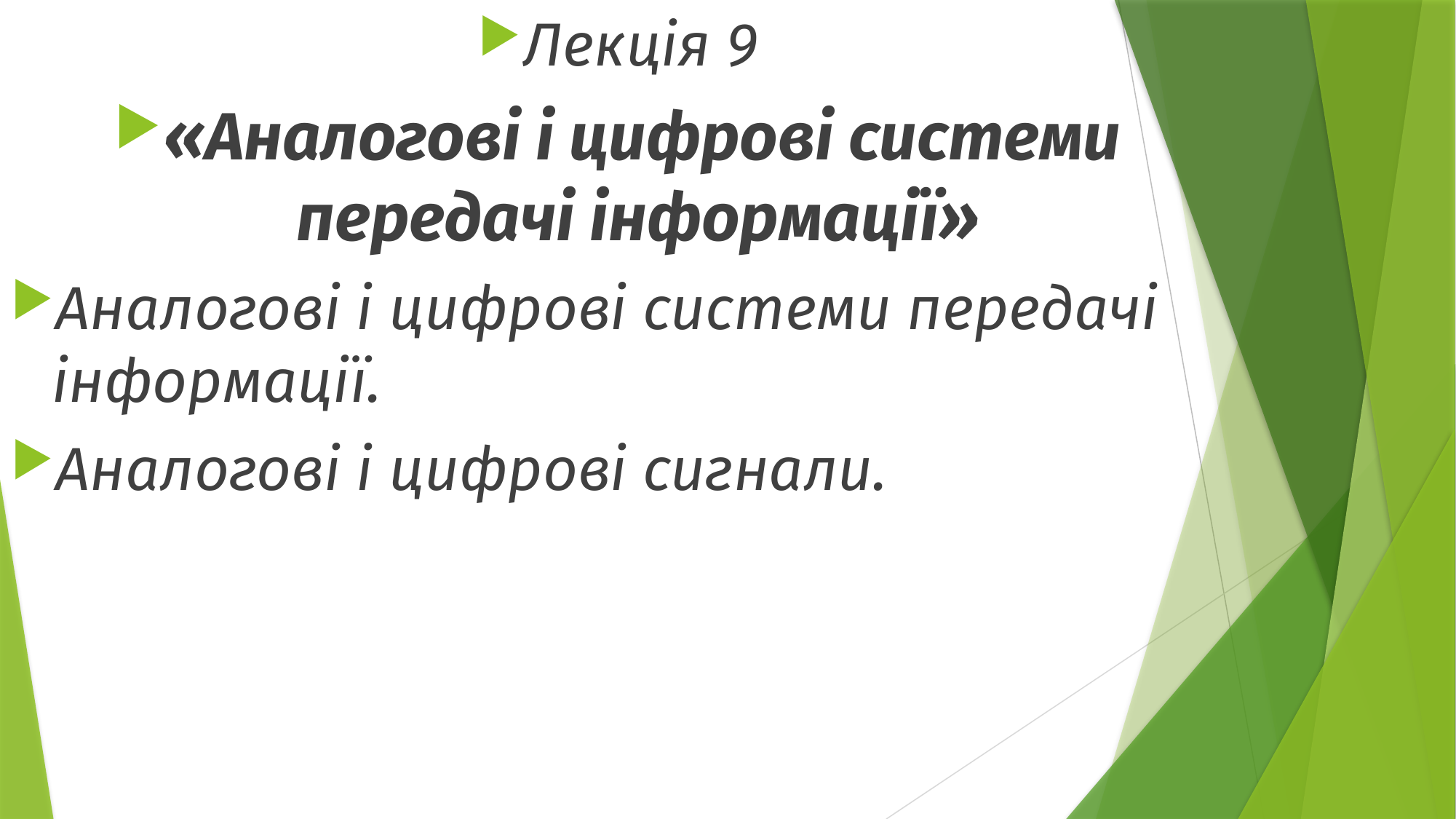

Лекція 9
«Аналогові і цифрові системи передачі інформації»
Аналогові і цифрові системи передачі інформації.
Аналогові і цифрові сигнали.